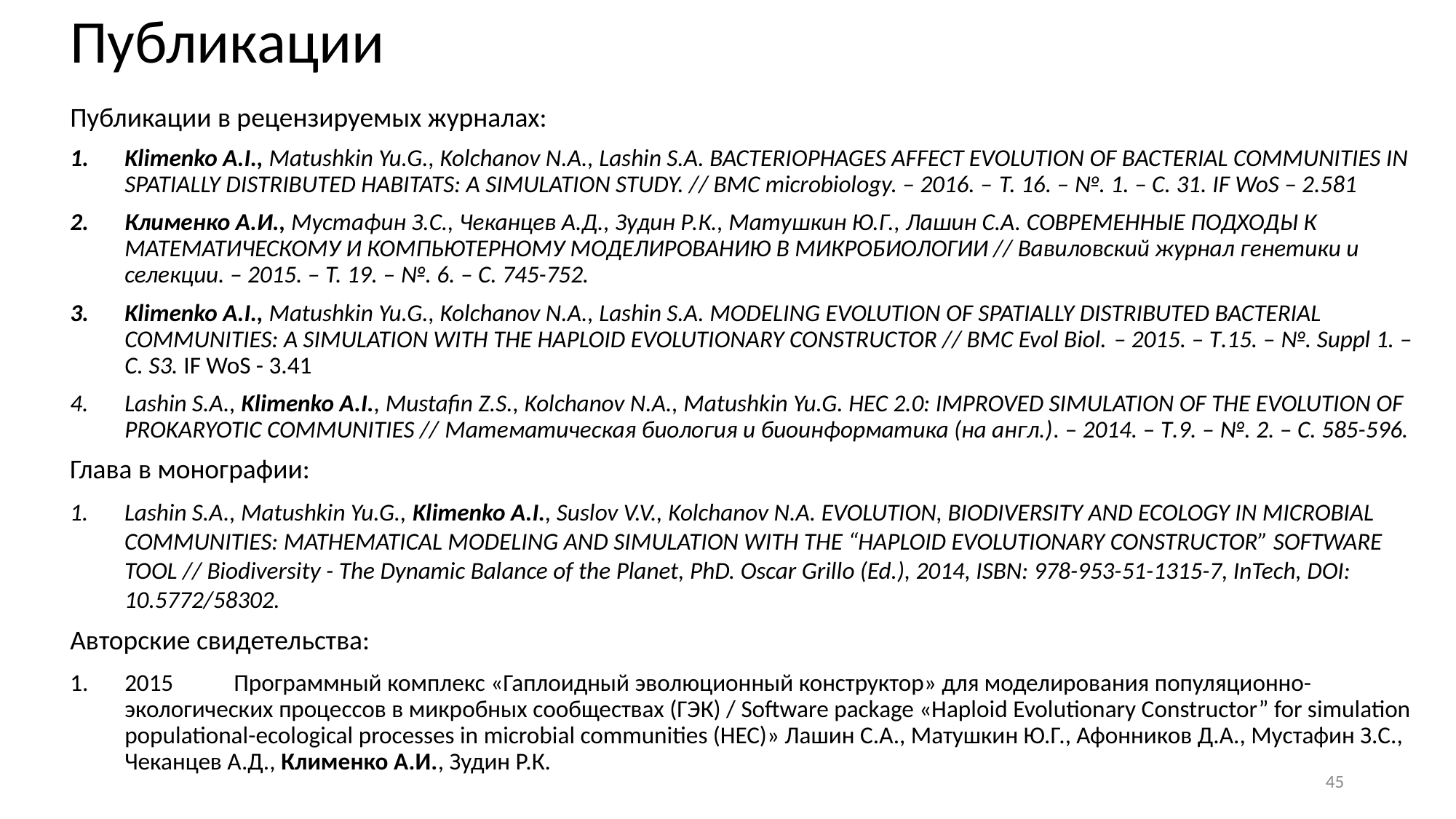

# Публикации
Публикации в рецензируемых журналах:
Klimenko A.I., Matushkin Yu.G., Kolchanov N.A., Lashin S.A. BACTERIOPHAGES AFFECT EVOLUTION OF BACTERIAL COMMUNITIES IN SPATIALLY DISTRIBUTED HABITATS: A SIMULATION STUDY. // BMC microbiology. – 2016. – Т. 16. – №. 1. – С. 31. IF WoS – 2.581
Клименко А.И., Мустафин З.С., Чеканцев А.Д., Зудин Р.К., Матушкин Ю.Г., Лашин С.А. СОВРЕМЕННЫЕ ПОДХОДЫ К МАТЕМАТИЧЕСКОМУ И КОМПЬЮТЕРНОМУ МОДЕЛИРОВАНИЮ В МИКРОБИОЛОГИИ // Вавиловский журнал генетики и селекции. – 2015. – Т. 19. – №. 6. – С. 745-752.
Klimenko A.I., Matushkin Yu.G., Kolchanov N.A., Lashin S.A. MODELING EVOLUTION OF SPATIALLY DISTRIBUTED BACTERIAL COMMUNITIES: A SIMULATION WITH THE HAPLOID EVOLUTIONARY CONSTRUCTOR // BMC Evol Biol. – 2015. – Т.15. – №. Suppl 1. – С. S3. IF WoS - 3.41
Lashin S.A., Klimenko A.I., Mustafin Z.S., Kolchanov N.A., Matushkin Yu.G. HEC 2.0: IMPROVED SIMULATION OF THE EVOLUTION OF PROKARYOTIC COMMUNITIES // Математическая биология и биоинформатика (на англ.). – 2014. – Т.9. – №. 2. – С. 585-596.
Глава в монографии:
Lashin S.A., Matushkin Yu.G., Klimenko A.I., Suslov V.V., Kolchanov N.A. EVOLUTION, BIODIVERSITY AND ECOLOGY IN MICROBIAL COMMUNITIES: MATHEMATICAL MODELING AND SIMULATION WITH THE “HAPLOID EVOLUTIONARY CONSTRUCTOR” SOFTWARE TOOL // Biodiversity - The Dynamic Balance of the Planet, PhD. Oscar Grillo (Ed.), 2014, ISBN: 978-953-51-1315-7, InTech, DOI: 10.5772/58302.
Авторские свидетельства:
2015	Программный комплекс «Гаплоидный эволюционный конструктор» для моделирования популяционно-экологических процессов в микробных сообществах (ГЭК) / Software package «Haploid Evolutionary Constructor” for simulation populational-ecological processes in microbial communities (HEC)» Лашин С.А., Матушкин Ю.Г., Афонников Д.А., Мустафин З.С., Чеканцев А.Д., Клименко А.И., Зудин Р.К.

45